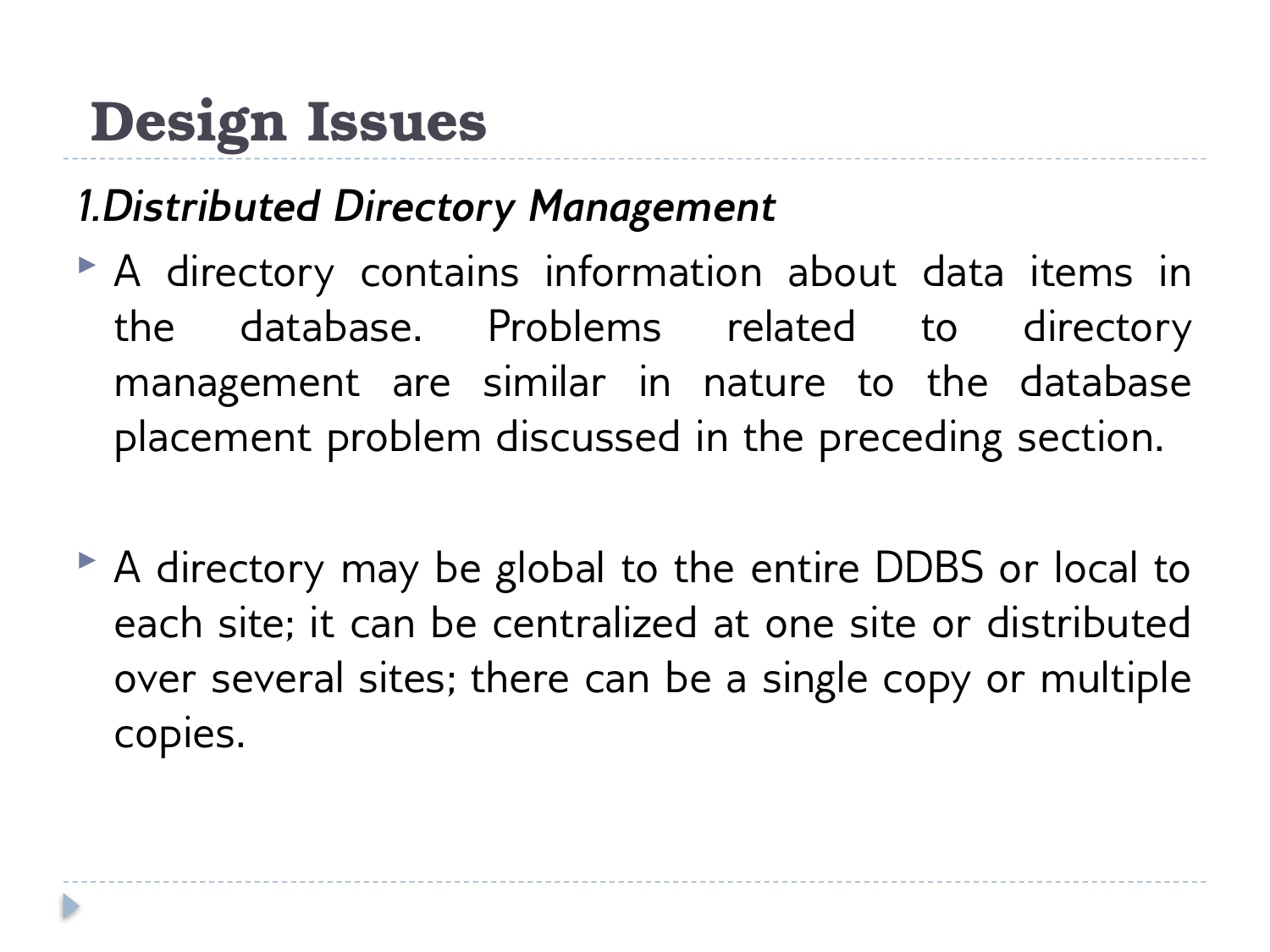

# Design Issues
1.Distributed Directory Management
A directory contains information about data items in the database. Problems related to directory management are similar in nature to the database placement problem discussed in the preceding section.

A directory may be global to the entire DDBS or local to each site; it can be centralized at one site or distributed over several sites; there can be a single copy or multiple copies.